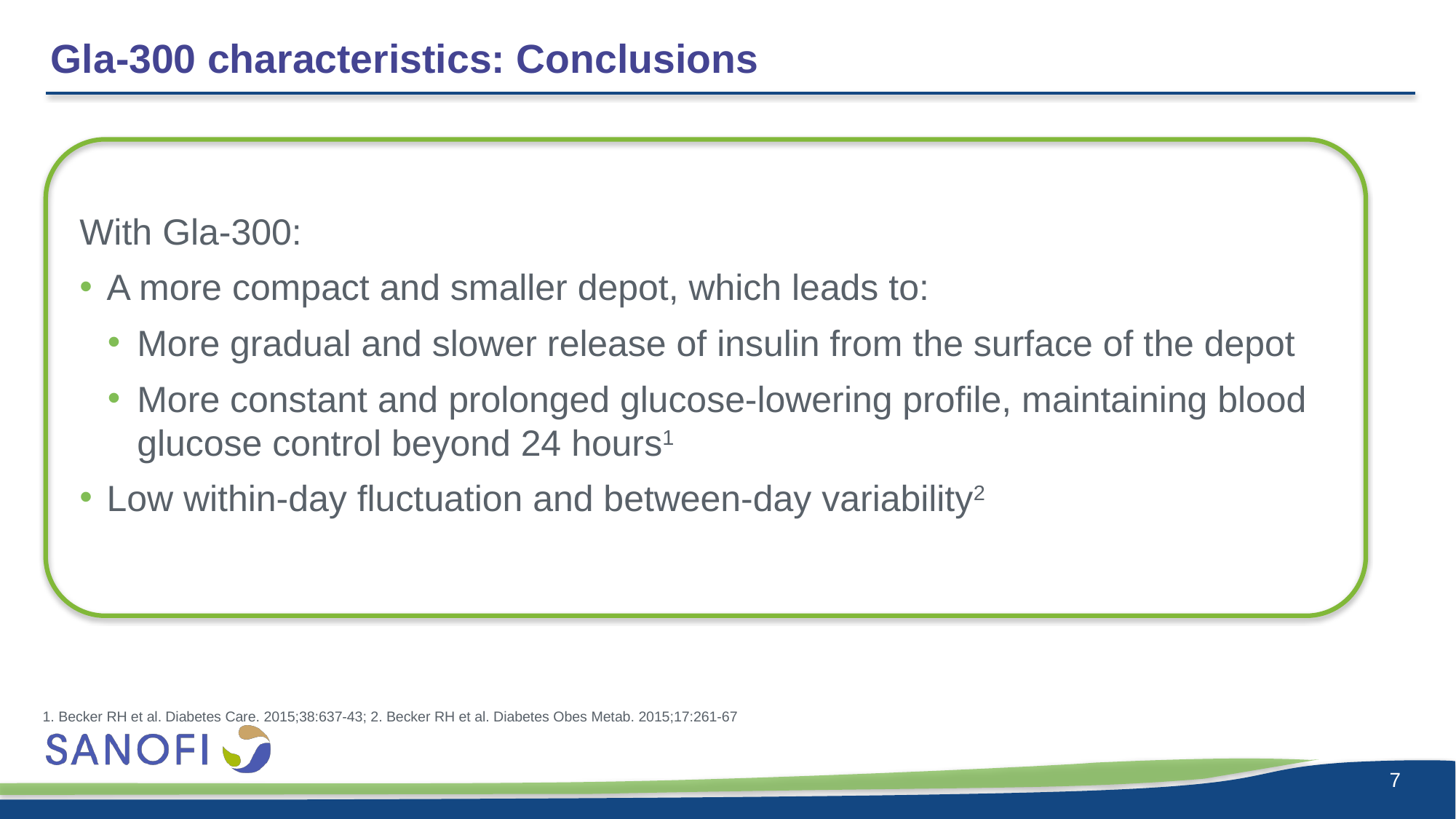

# Gla-300 characteristics: Conclusions

With Gla-300:
A more compact and smaller depot, which leads to:
More gradual and slower release of insulin from the surface of the depot
More constant and prolonged glucose-lowering profile, maintaining blood glucose control beyond 24 hours1
Low within-day fluctuation and between-day variability2

1. Becker RH et al. Diabetes Care. 2015;38:637-43; 2. Becker RH et al. Diabetes Obes Metab. 2015;17:261-67